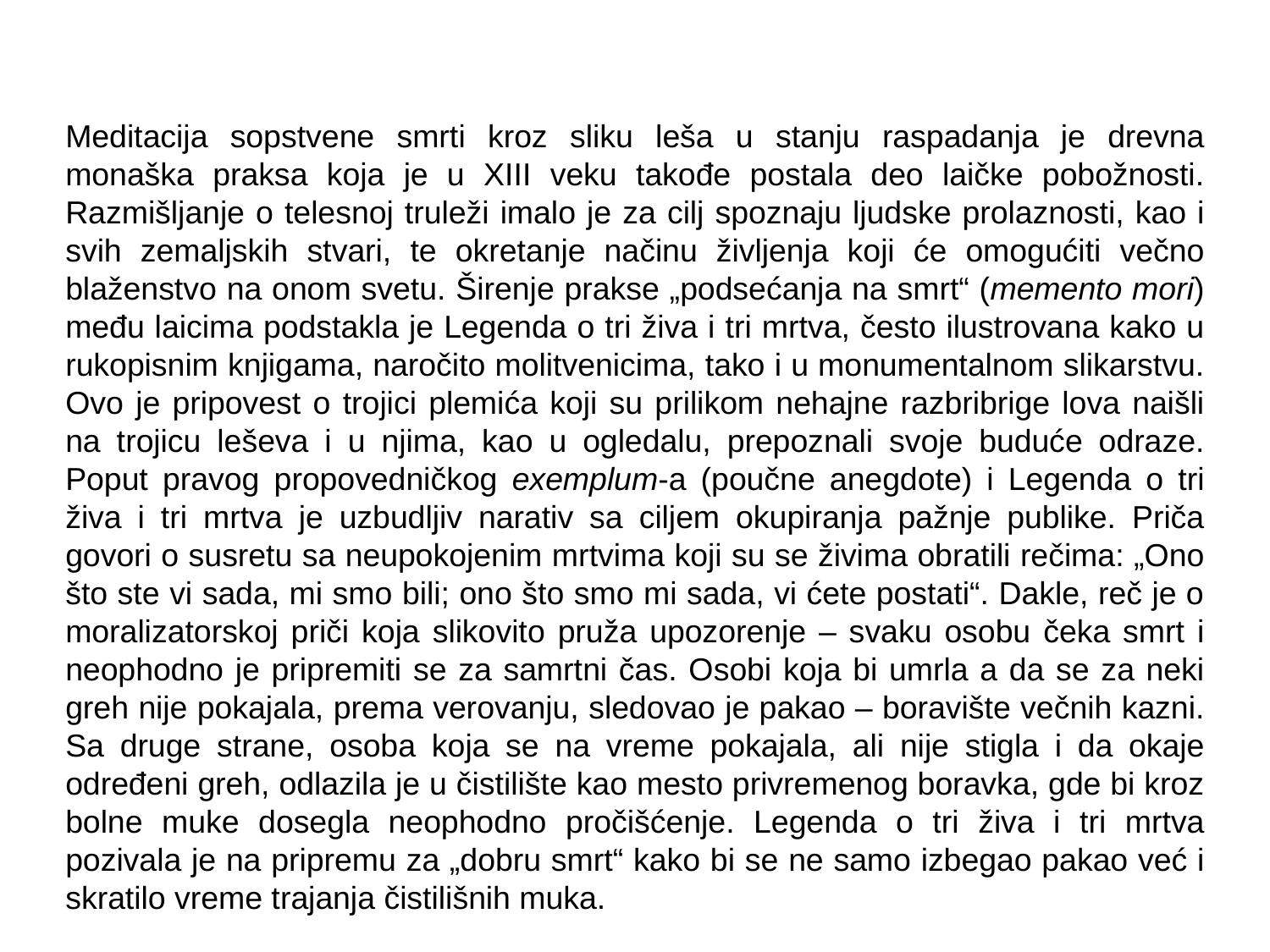

Meditacija sopstvene smrti kroz sliku leša u stanju raspadanja je drevna monaška praksa koja je u XIII veku takođe postala deo laičke pobožnosti. Razmišljanje o telesnoj truleži imalo je za cilj spoznaju ljudske prolaznosti, kao i svih zemaljskih stvari, te okretanje načinu življenja koji će omogućiti večno blaženstvo na onom svetu. Širenje prakse „podsećanja na smrt“ (memento mori) među laicima podstakla je Legenda o tri živa i tri mrtva, često ilustrovana kako u rukopisnim knjigama, naročito molitvenicima, tako i u monumentalnom slikarstvu. Ovo je pripovest o trojici plemića koji su prilikom nehajne razbribrige lova naišli na trojicu leševa i u njima, kao u ogledalu, prepoznali svoje buduće odraze. Poput pravog propovedničkog exemplum-a (poučne anegdote) i Legenda o tri živa i tri mrtva je uzbudljiv narativ sa ciljem okupiranja pažnje publike. Priča govori o susretu sa neupokojenim mrtvima koji su se živima obratili rečima: „Ono što ste vi sada, mi smo bili; ono što smo mi sada, vi ćete postati“. Dakle, reč je o moralizatorskoj priči koja slikovito pruža upozorenje – svaku osobu čeka smrt i neophodno je pripremiti se za samrtni čas. Osobi koja bi umrla a da se za neki greh nije pokajala, prema verovanju, sledovao je pakao – boravište večnih kazni. Sa druge strane, osoba koja se na vreme pokajala, ali nije stigla i da okaje određeni greh, odlazila je u čistilište kao mesto privremenog boravka, gde bi kroz bolne muke dosegla neophodno pročišćenje. Legenda o tri živa i tri mrtva pozivala je na pripremu za „dobru smrt“ kako bi se ne samo izbegao pakao već i skratilo vreme trajanja čistilišnih muka.